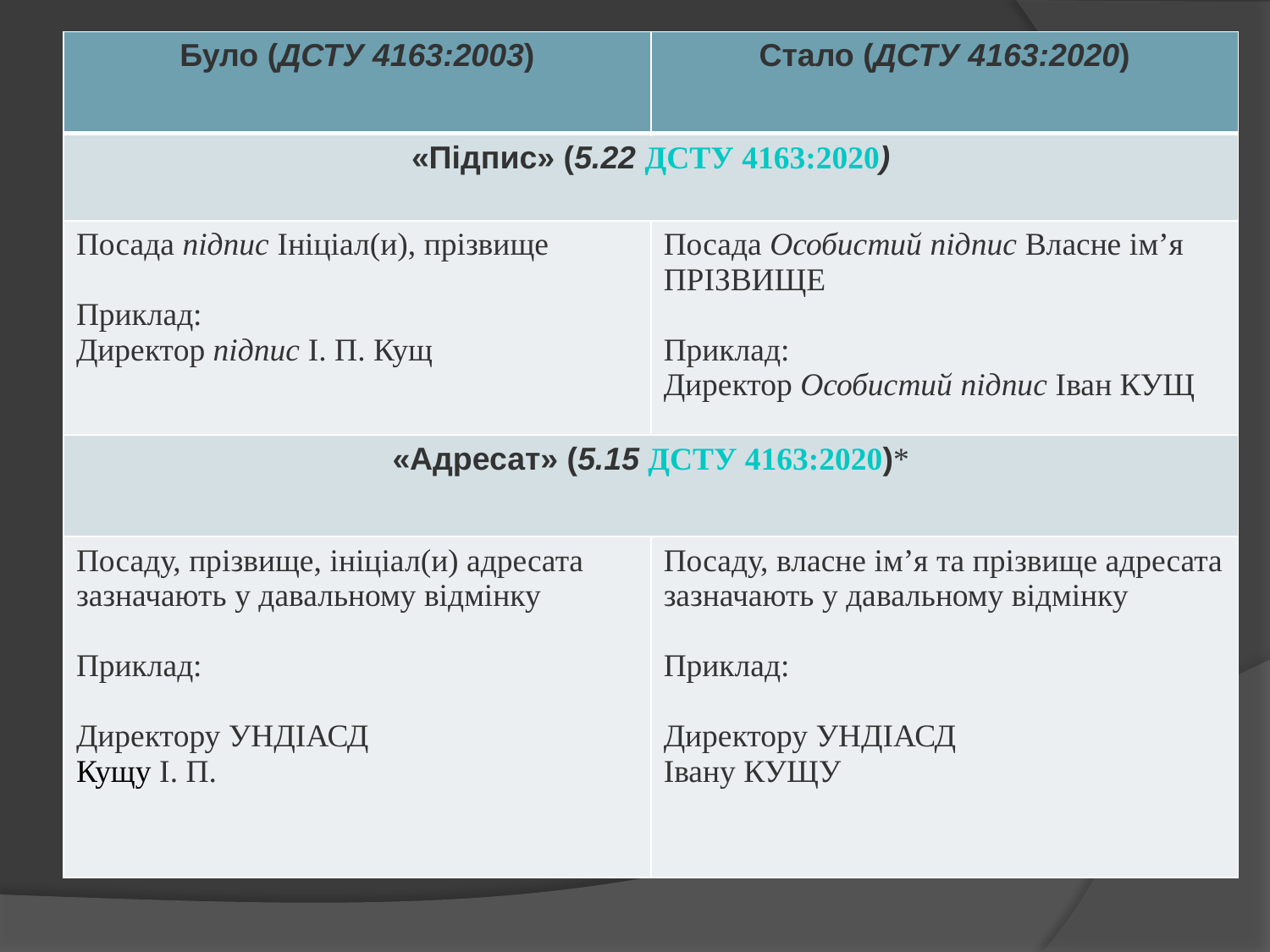

| Було (ДСТУ 4163:2003) | Стало (ДСТУ 4163:2020) |
| --- | --- |
| «Підпис» (5.22 ДСТУ 4163:2020) |  |
| Посада підпис Ініціал(и), прізвище Приклад: Директор підпис І. П. Кущ | Посада Особистий підпис Власне ім’я ПРІЗВИЩЕ Приклад: Директор Особистий підпис Іван КУЩ |
| «Адресат» (5.15 ДСТУ 4163:2020)\* |  |
| Посаду, прізвище, ініціал(и) адресата зазначають у давальному відмінку Приклад: Директору УНДІАСД Кущу І. П. | Посаду, власне ім’я та прізвище адресата зазначають у давальному відмінку Приклад: Директору УНДІАСД Івану КУЩУ |